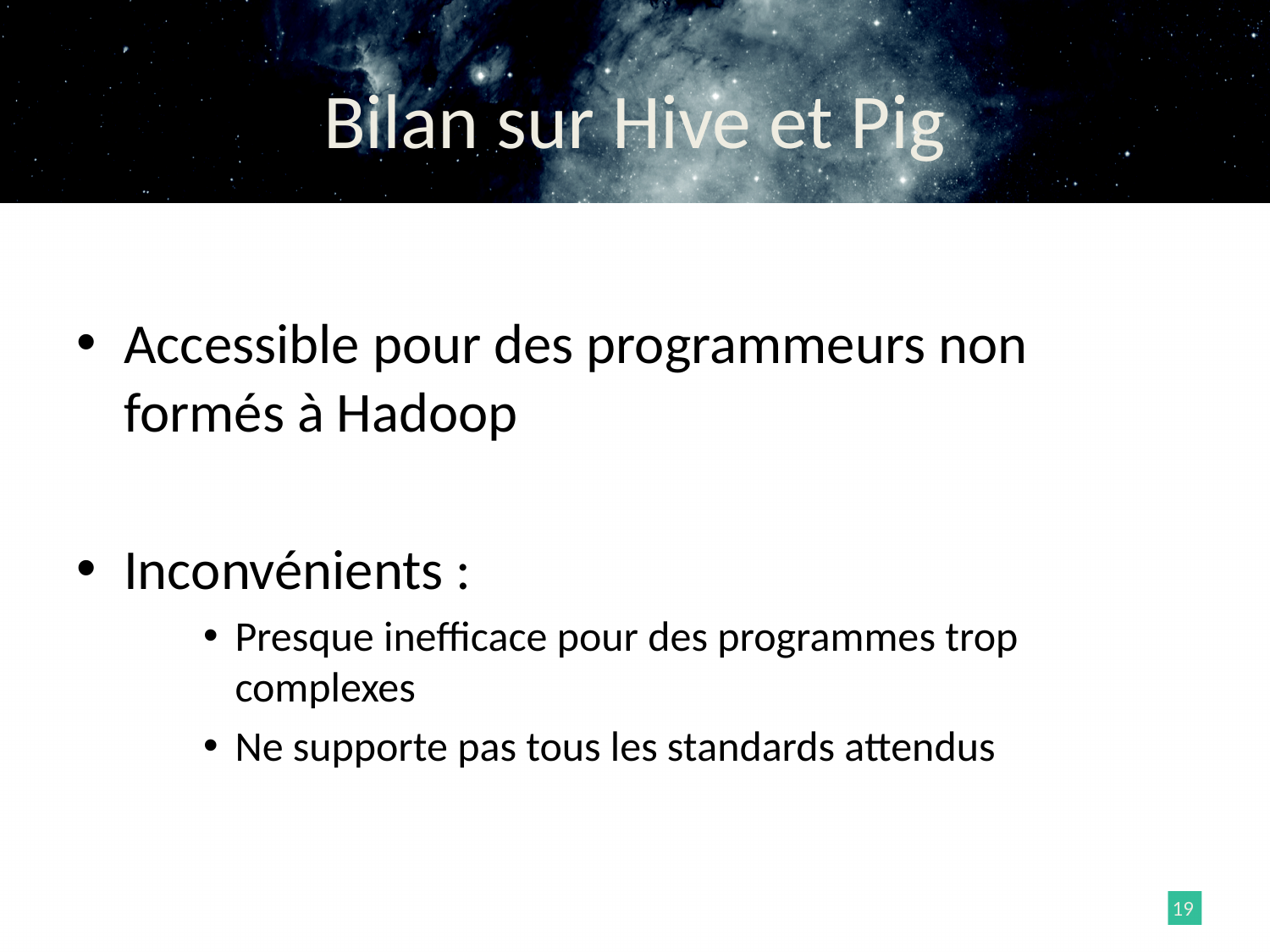

# Bilan sur Hive et Pig

Accessible pour des programmeurs non formés à Hadoop

Inconvénients :
Presque inefficace pour des programmes trop complexes
Ne supporte pas tous les standards attendus
19